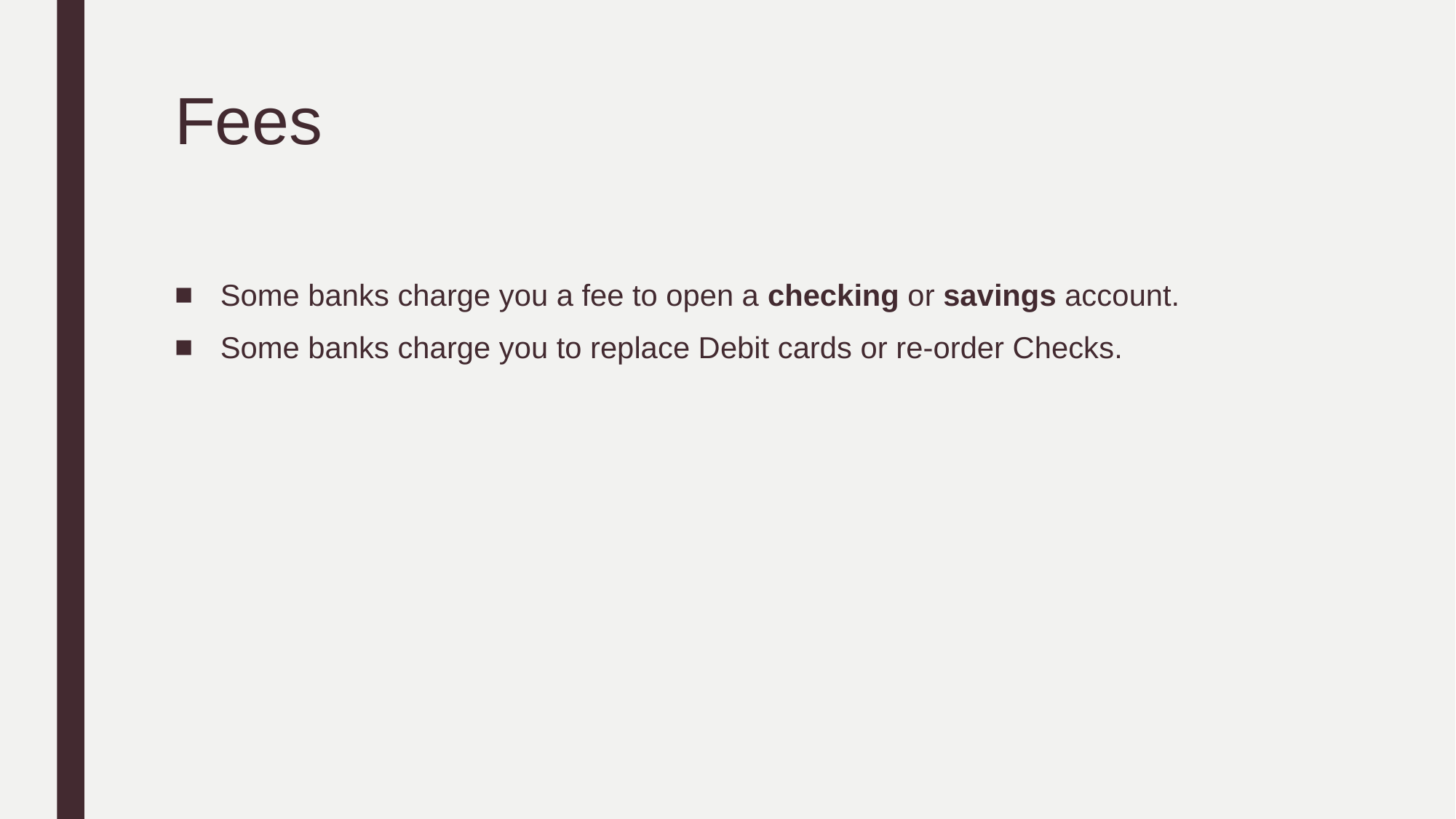

# Fees
Some banks charge you a fee to open a checking or savings account.
Some banks charge you to replace Debit cards or re-order Checks.